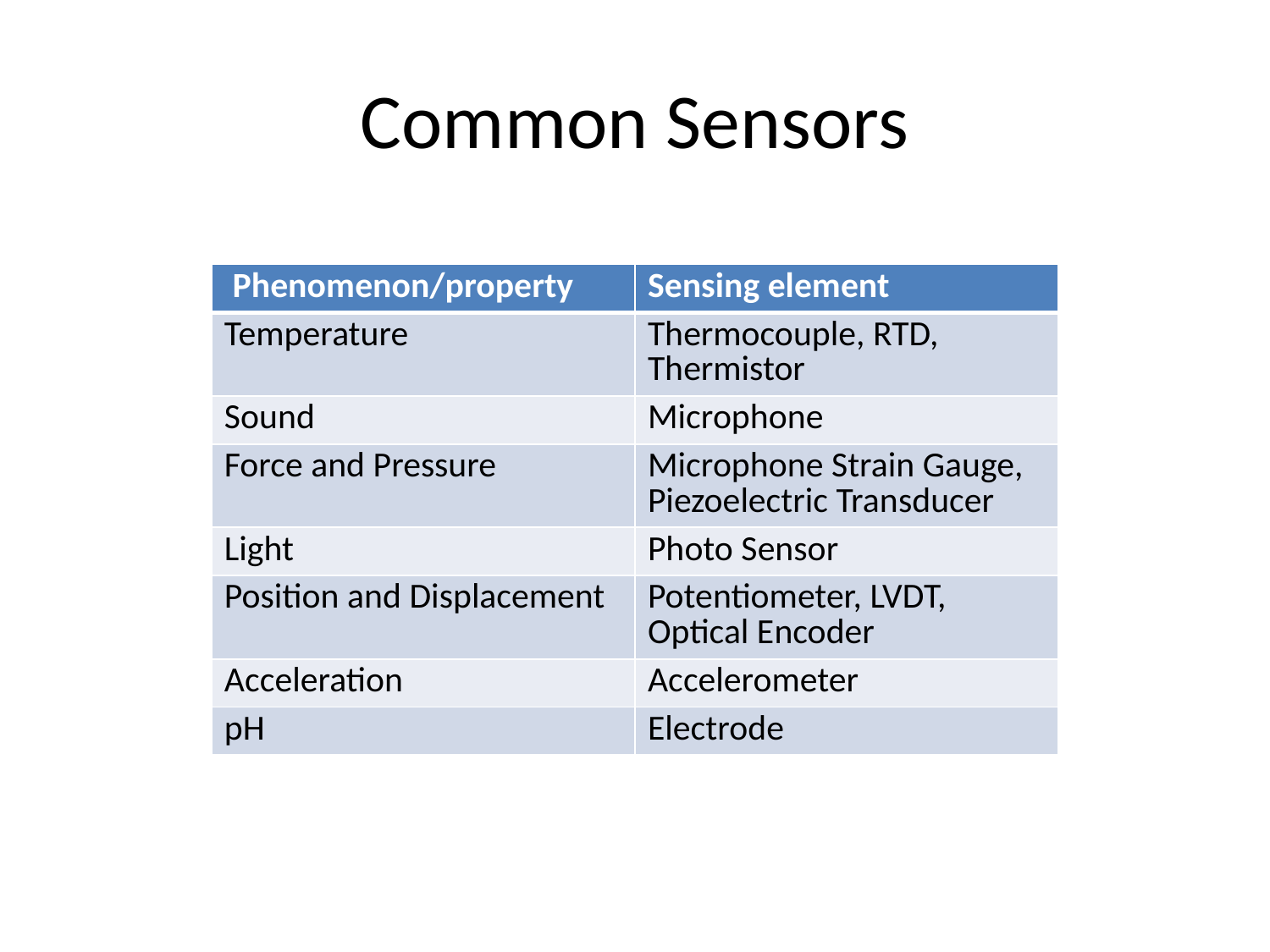

# Common Sensors

| Phenomenon/property | Sensing element |
| --- | --- |
| Temperature | Thermocouple, RTD, Thermistor |
| Sound | Microphone |
| Force and Pressure | Microphone Strain Gauge, Piezoelectric Transducer |
| Light | Photo Sensor |
| Position and Displacement | Potentiometer, LVDT, Optical Encoder |
| Acceleration | Accelerometer |
| pH | Electrode |